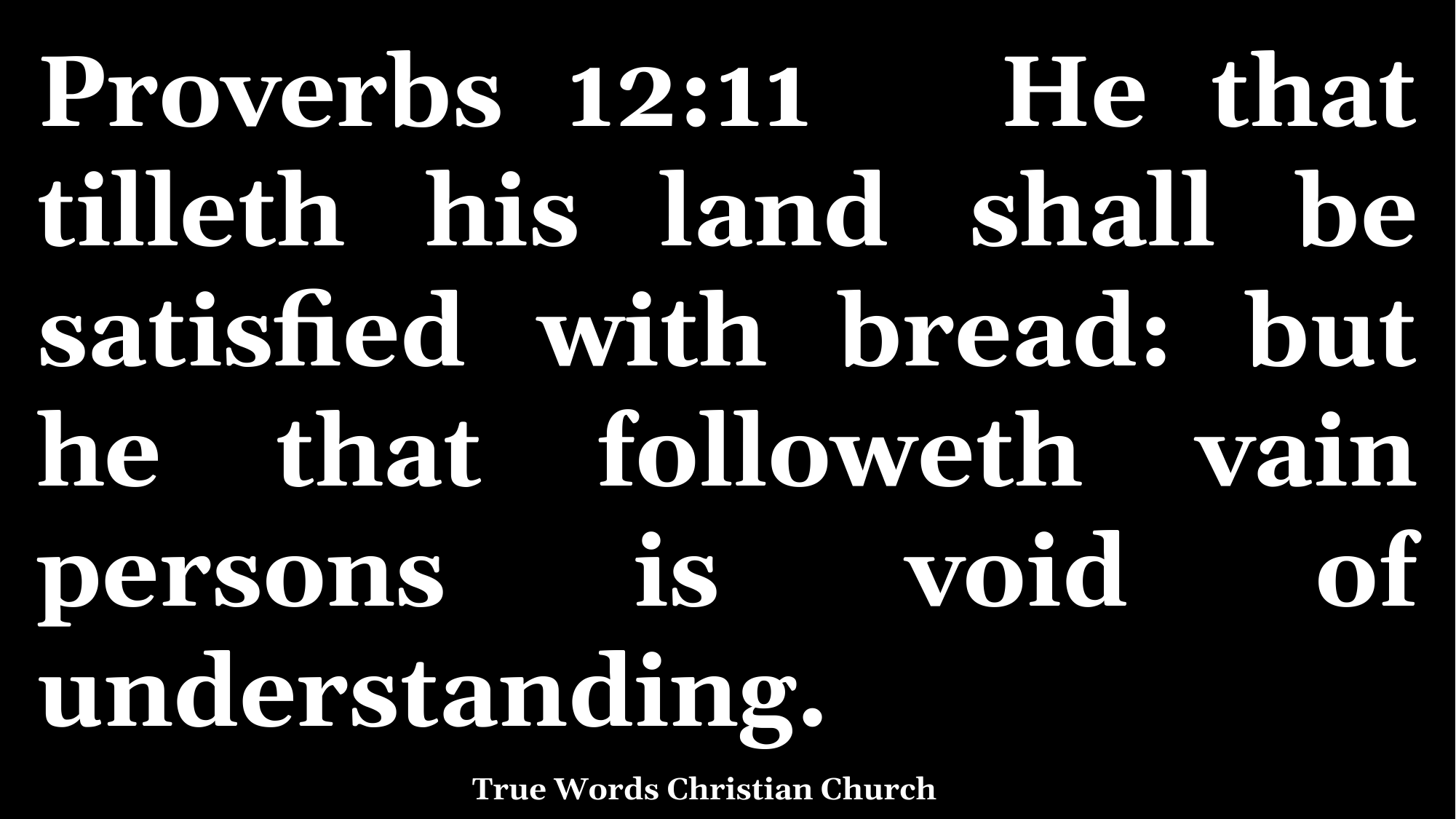

Proverbs 12:11   He that tilleth his land shall be satisfied with bread: but he that followeth vain persons is void of understanding.
True Words Christian Church